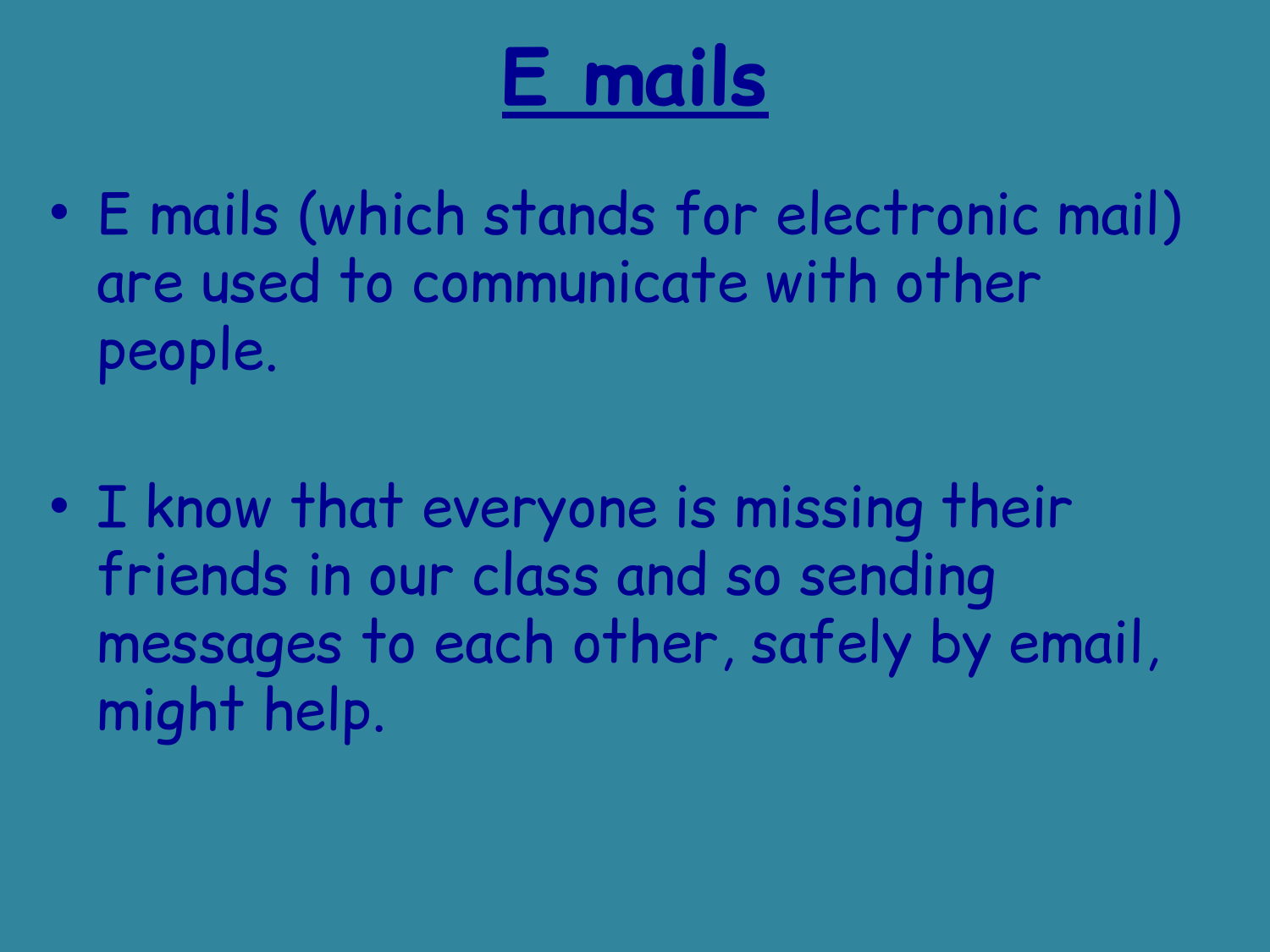

# E mails
E mails (which stands for electronic mail) are used to communicate with other people.

I know that everyone is missing their friends in our class and so sending messages to each other, safely by email, might help.